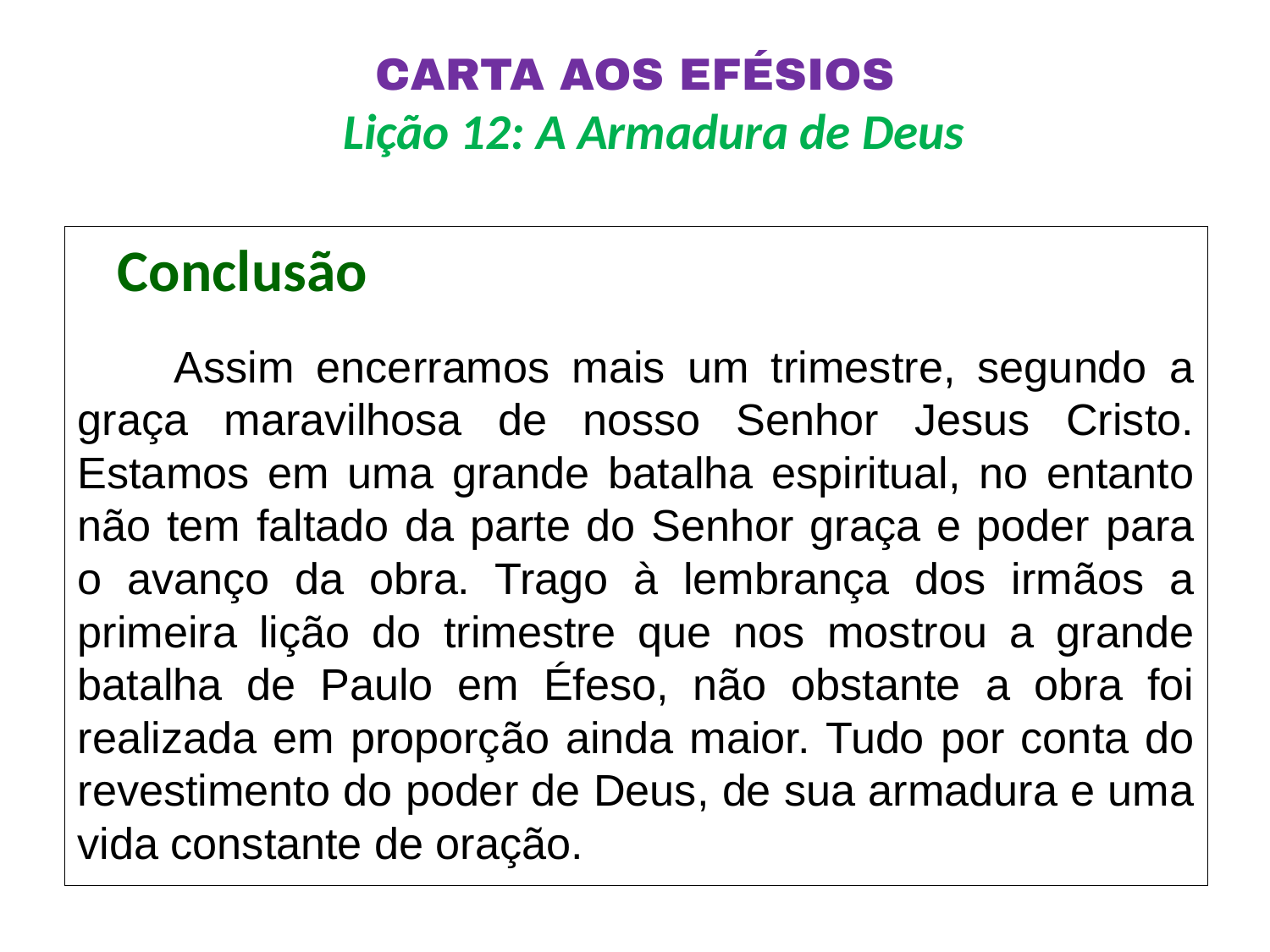

# CARTA AOS EFÉSIOS Lição 12: A Armadura de Deus
   Conclusão

	Assim encerramos mais um trimestre, segundo a graça maravilhosa de nosso Senhor Jesus Cristo. Estamos em uma grande batalha espiritual, no entanto não tem faltado da parte do Senhor graça e poder para o avanço da obra. Trago à lembrança dos irmãos a primeira lição do trimestre que nos mostrou a grande batalha de Paulo em Éfeso, não obstante a obra foi realizada em proporção ainda maior. Tudo por conta do revestimento do poder de Deus, de sua armadura e uma vida constante de oração.